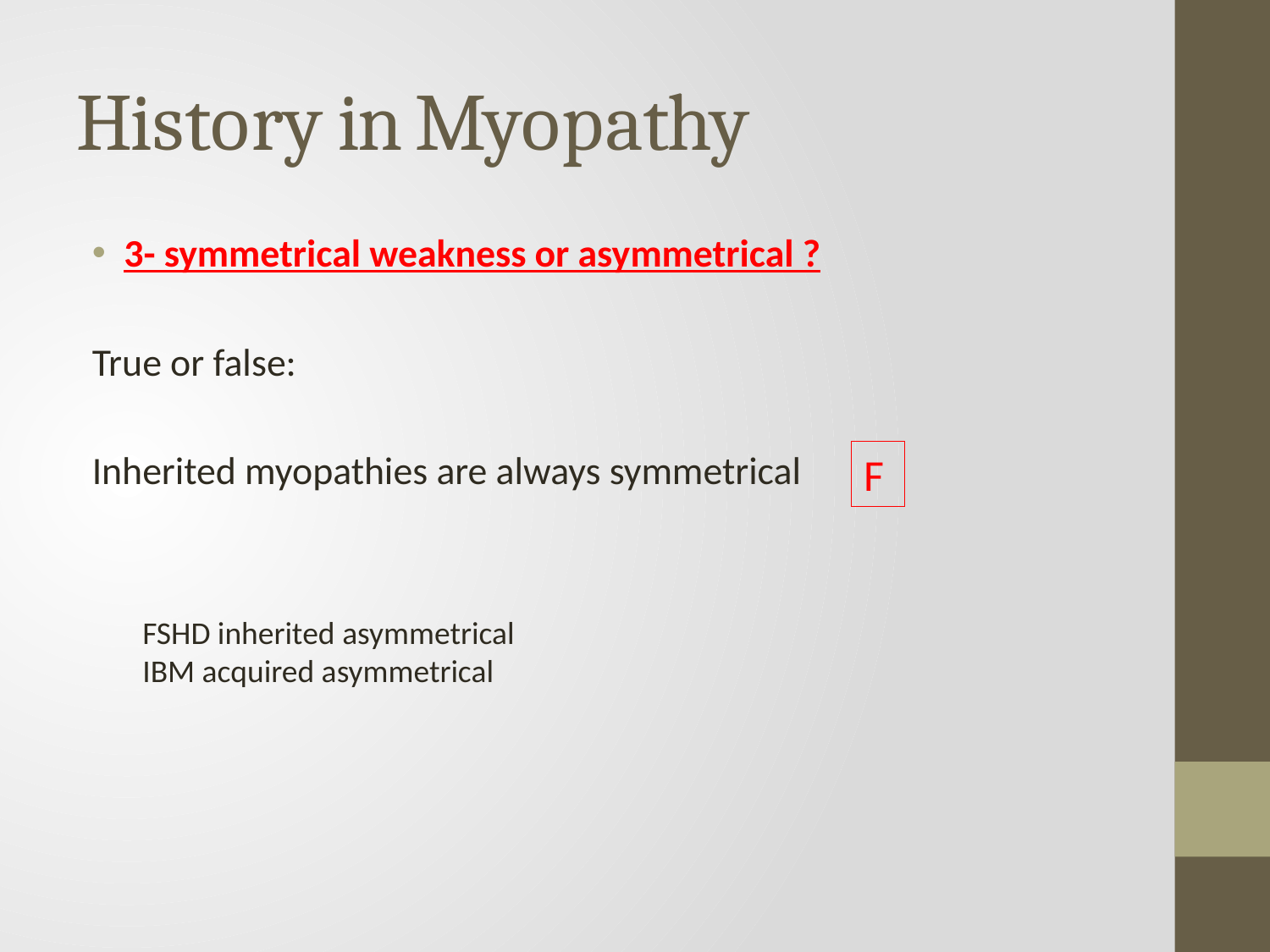

# History in Myopathy
3- symmetrical weakness or asymmetrical ?

True or false:

Inherited myopathies are always symmetrical

F
FSHD inherited asymmetrical
IBM acquired asymmetrical